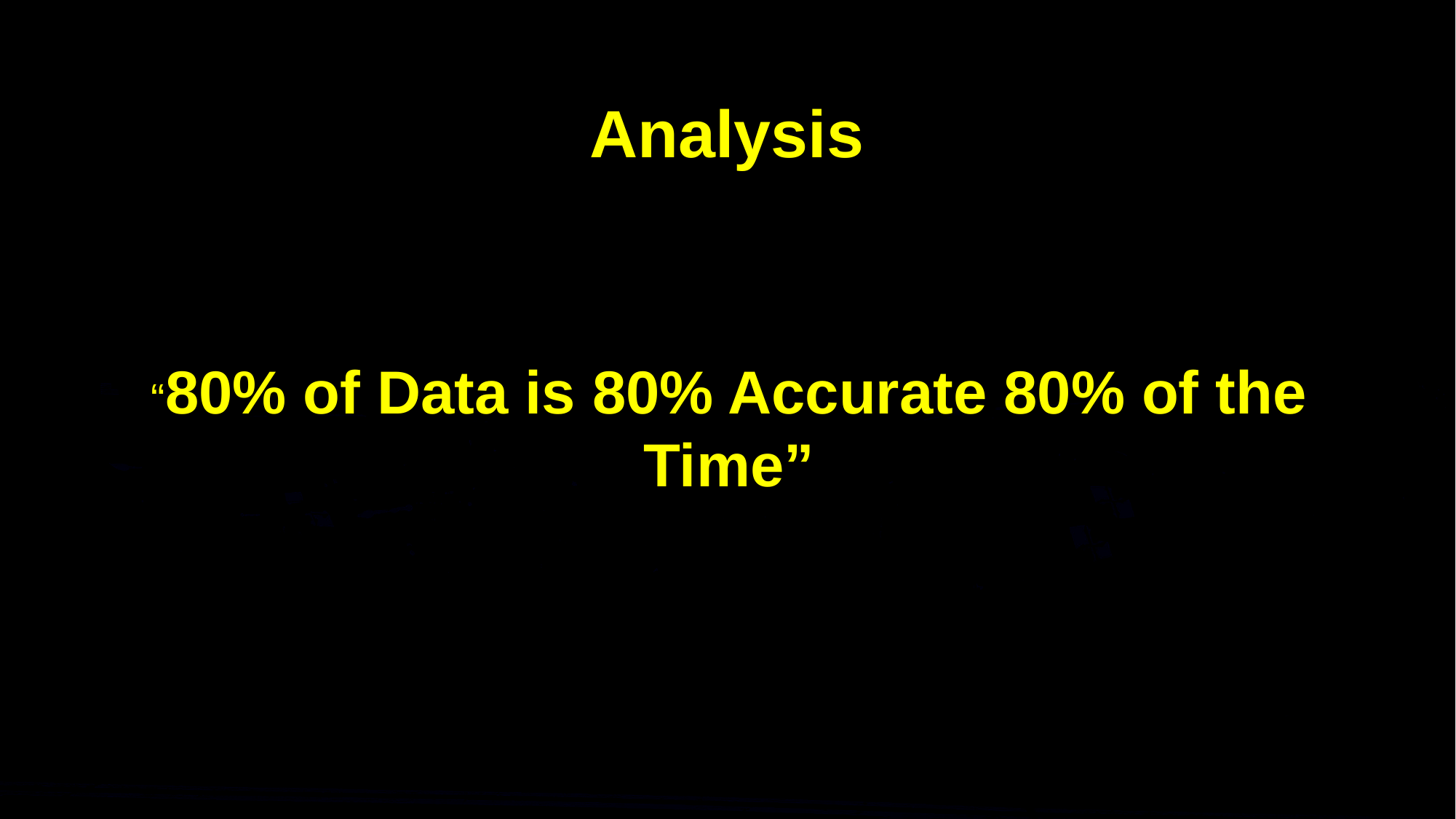

# Analysis

“80% of Data is 80% Accurate 80% of the Time”